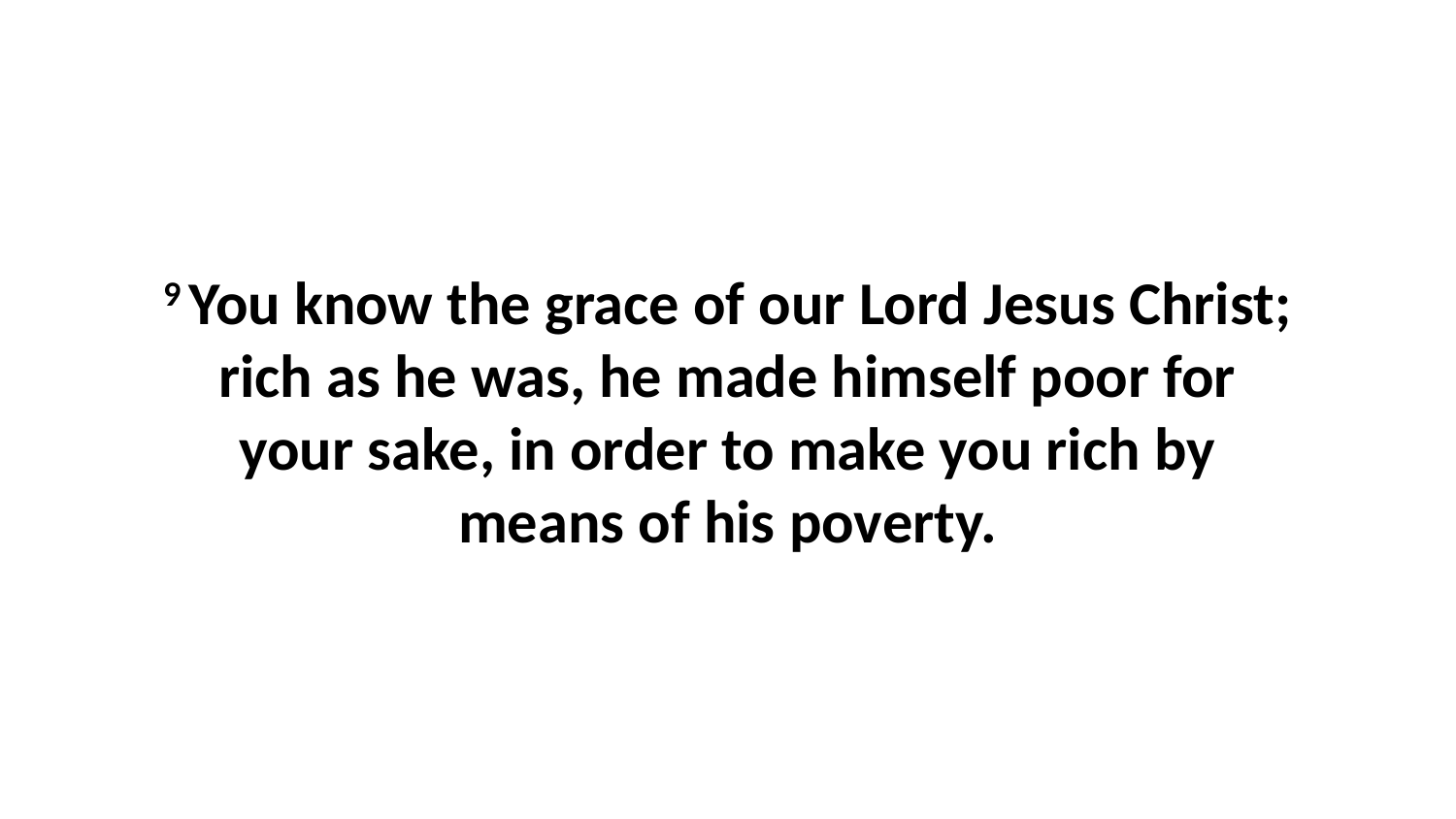

9 You know the grace of our Lord Jesus Christ; rich as he was, he made himself poor for your sake, in order to make you rich by means of his poverty.